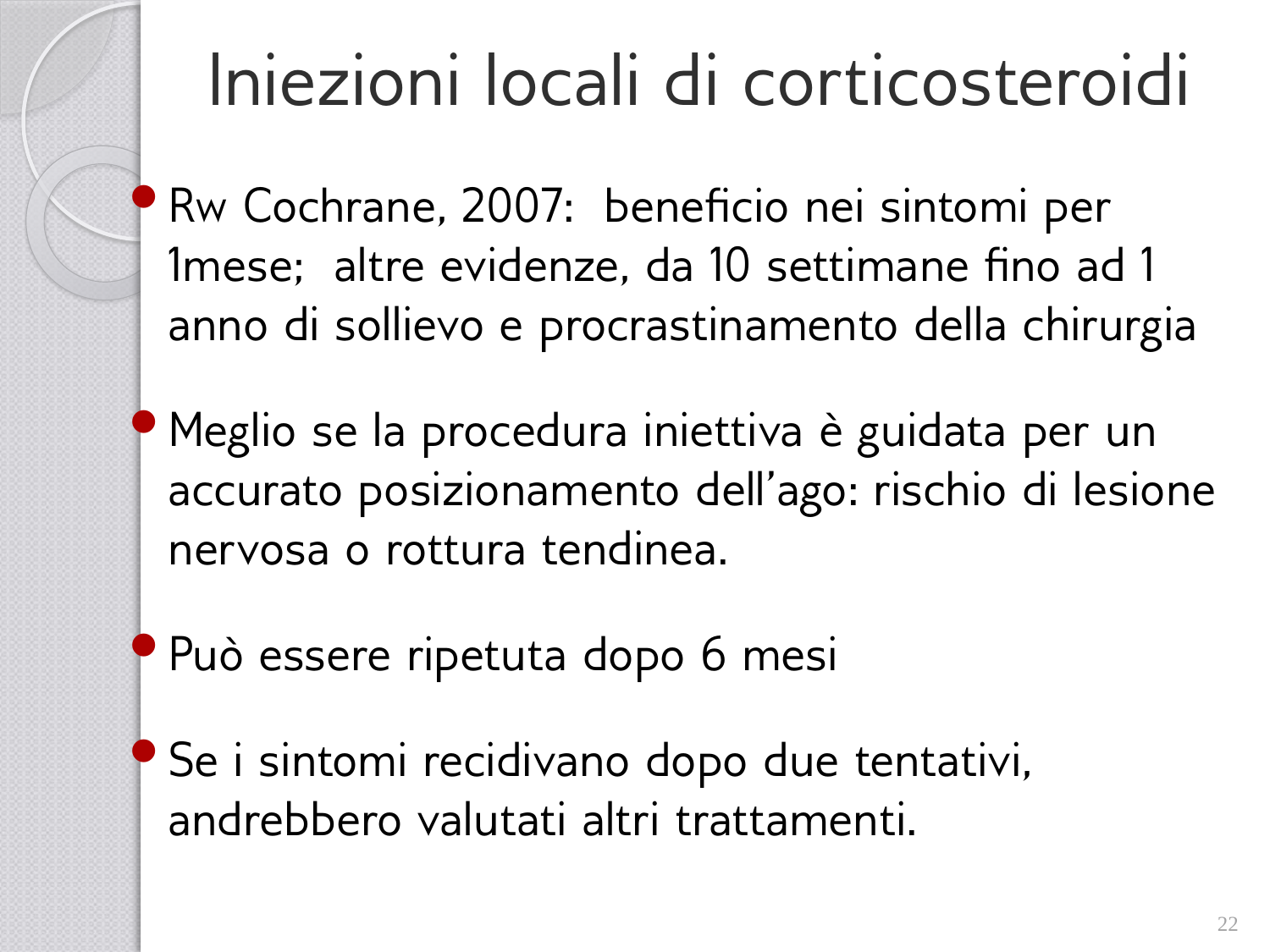

# Iniezioni locali di corticosteroidi
Rw Cochrane, 2007:  beneficio nei sintomi per 1mese;  altre evidenze, da 10 settimane fino ad 1 anno di sollievo e procrastinamento della chirurgia

Meglio se la procedura iniettiva è guidata per un accurato posizionamento dell’ago: rischio di lesione nervosa o rottura tendinea.

Può essere ripetuta dopo 6 mesi

Se i sintomi recidivano dopo due tentativi, andrebbero valutati altri trattamenti.
22